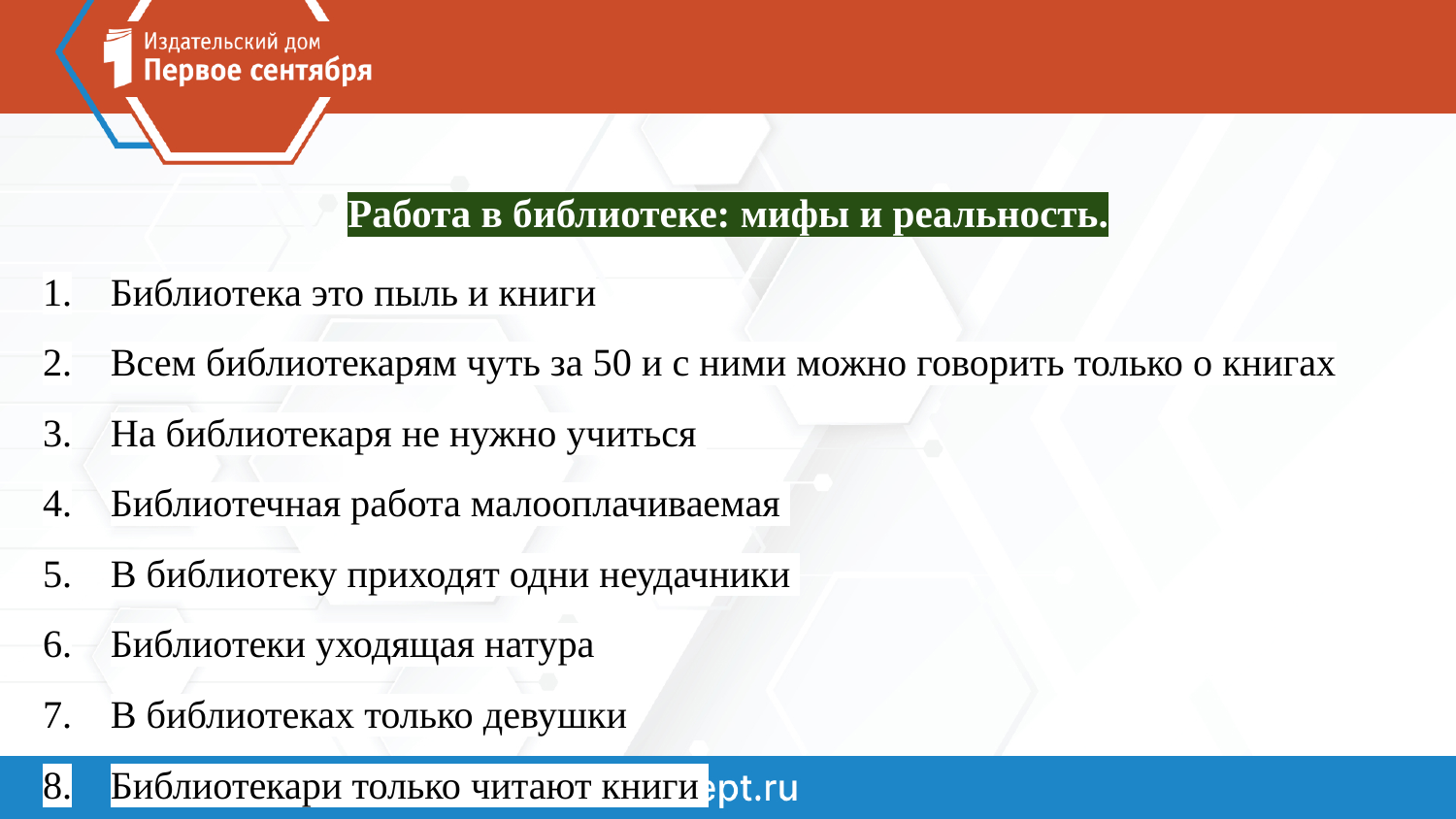

Работа в библиотеке: мифы и реальность.
Библиотека это пыль и книги
Всем библиотекарям чуть за 50 и с ними можно говорить только о книгах
На библиотекаря не нужно учиться
Библиотечная работа малооплачиваемая
В библиотеку приходят одни неудачники
Библиотеки уходящая натура
В библиотеках только девушки
Библиотекари только читают книги